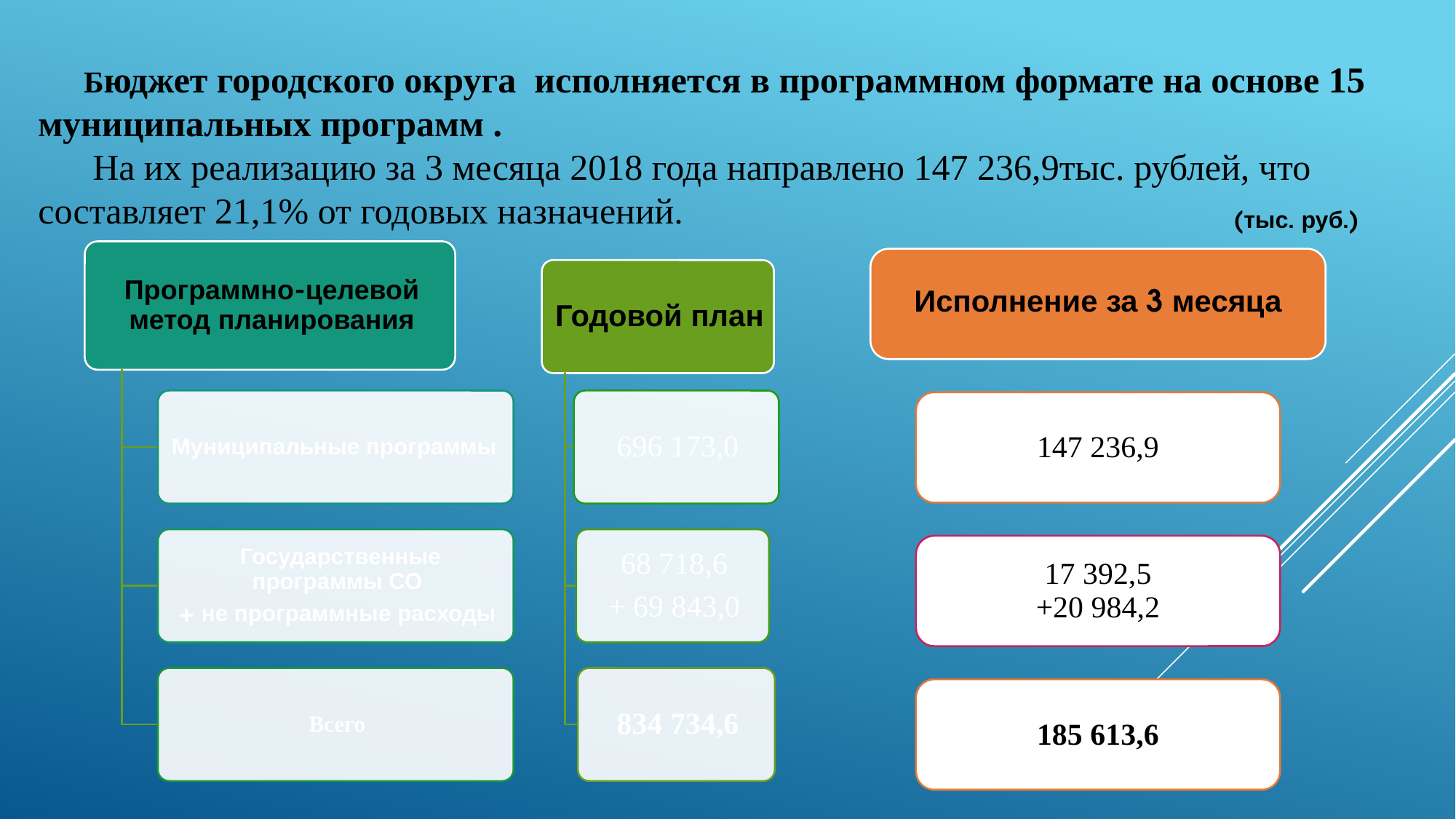

Бюджет городского округа  исполняется в программном формате на основе 15 муниципальных программ .
      На их реализацию за 3 месяца 2018 года направлено 147 236,9тыс. рублей, что составляет 21,1% от годовых назначений.
(тыс. руб.)
Программно-целевой метод планирования
Муниципальные программы
 Государственные программы СО
+ не программные расходы
Всего
Годовой план
696 173,0
68 718,6
+ 69 843,0
834 734,6
Исполнение за 3 месяца
147 236,9
17 392,5
+20 984,2
185 613,6
21,1